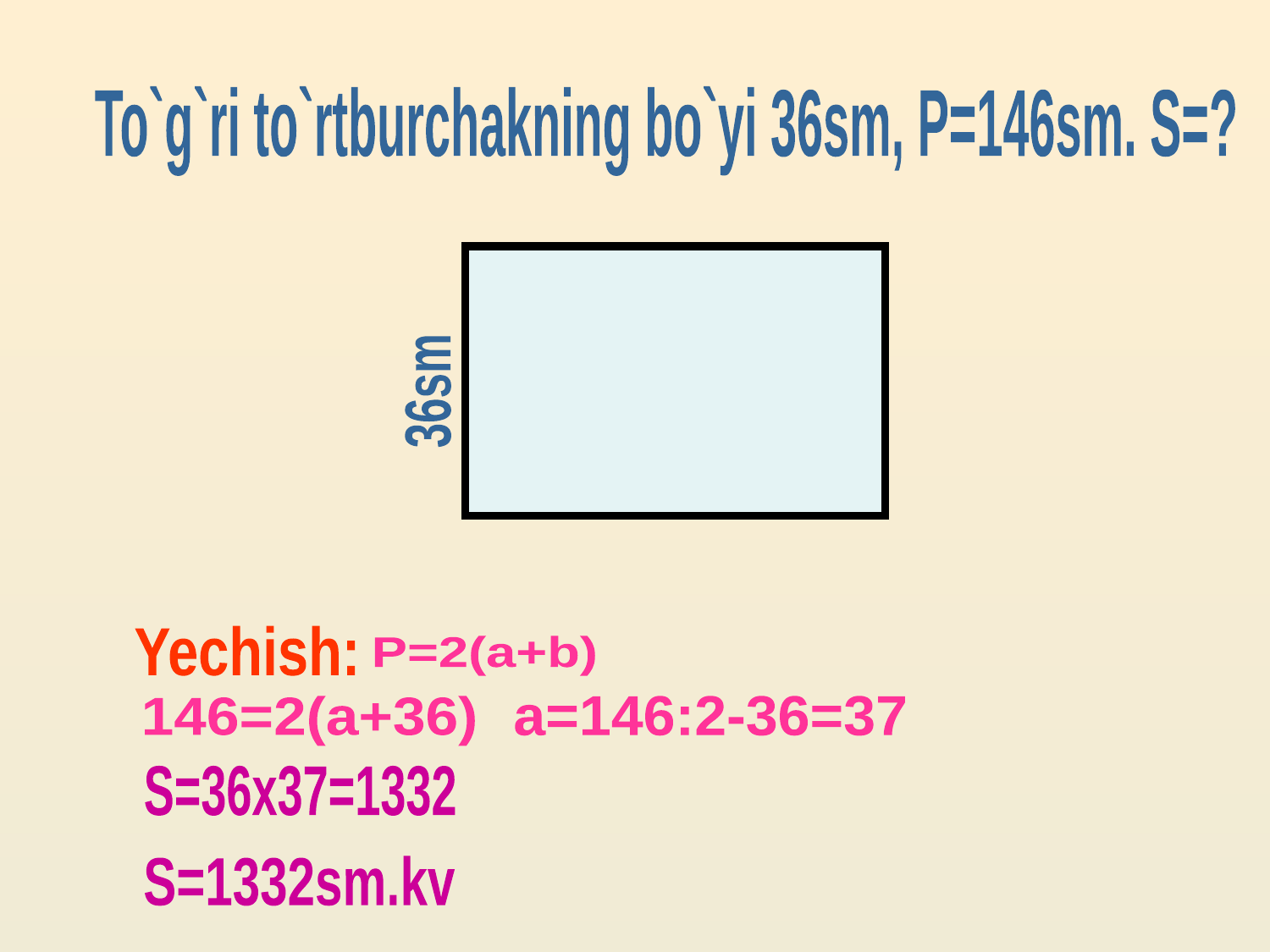

To`g`ri to`rtburchakning bo`yi 36sm, P=146sm. S=?

36sm
Yechish:
P=2(a+b)
146=2(a+36)
a=146:2-36=37
S=36x37=1332
S=1332sm.kv